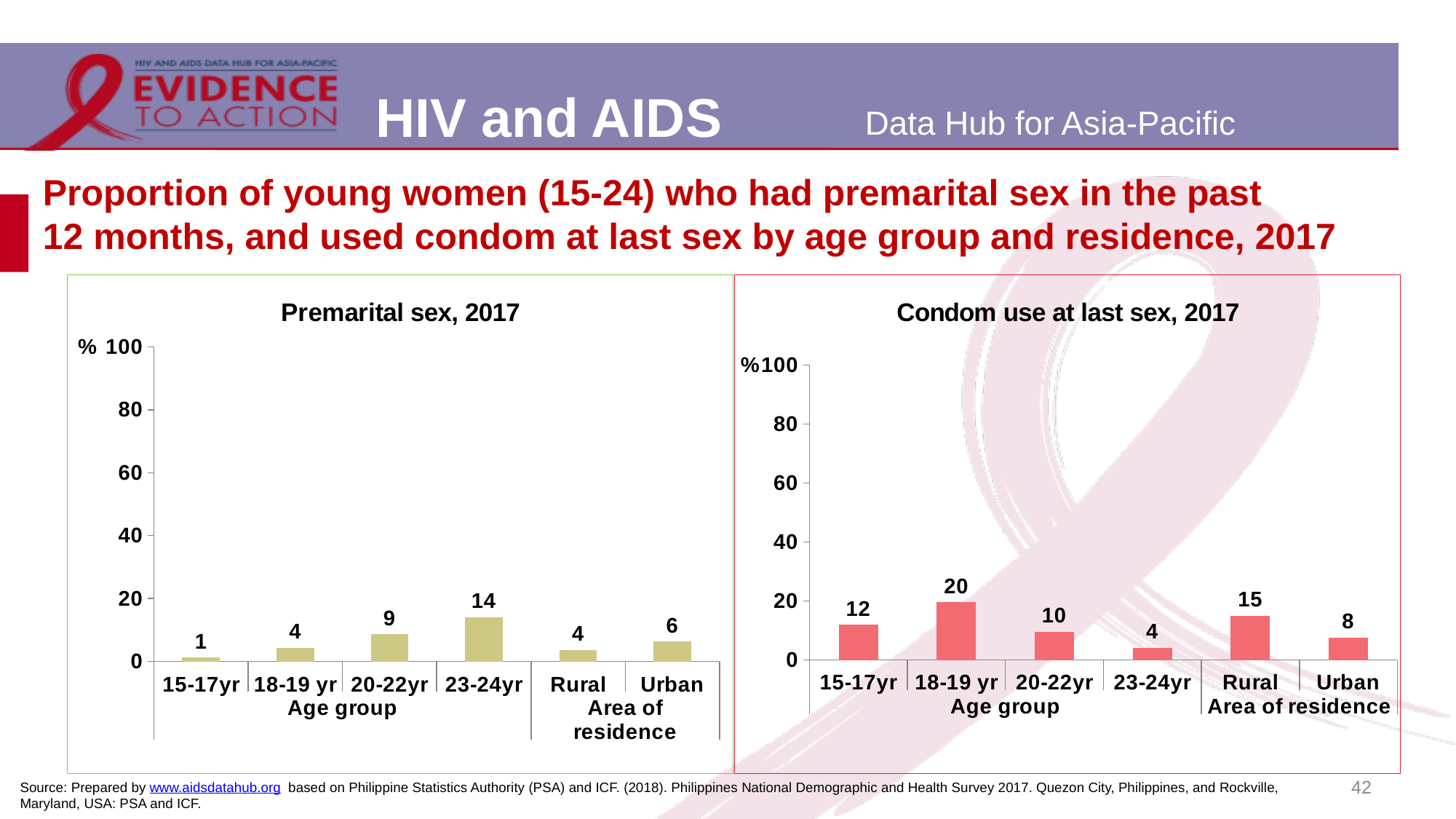

# Proportion of young women (15-24) who had premarital sex in the past 12 months, and used condom at last sex by age group and residence, 2017

### Chart: Premarital sex, 2017

| Category | Had premarital sex in the last year |
|---|---|
| 15-17yr | 1.2 |
| 18-19 yr | 4.4 |
| 20-22yr | 8.6 |
| 23-24yr | 14.0 |
| Rural | 3.6 |
| Urban | 6.3 |

### Chart: Condom use at last sex, 2017

| Category | Used a condom during premarital sex |
|---|---|
| 15-17yr | 11.9 |
| 18-19 yr | 19.6 |
| 20-22yr | 9.6 |
| 23-24yr | 4.1 |
| Rural | 14.9 |
| Urban | 7.6 |
42
Source: Prepared by www.aidsdatahub.org  based on Philippine Statistics Authority (PSA) and ICF. (2018). Philippines National Demographic and Health Survey 2017. Quezon City, Philippines, and Rockville, Maryland, USA: PSA and ICF.